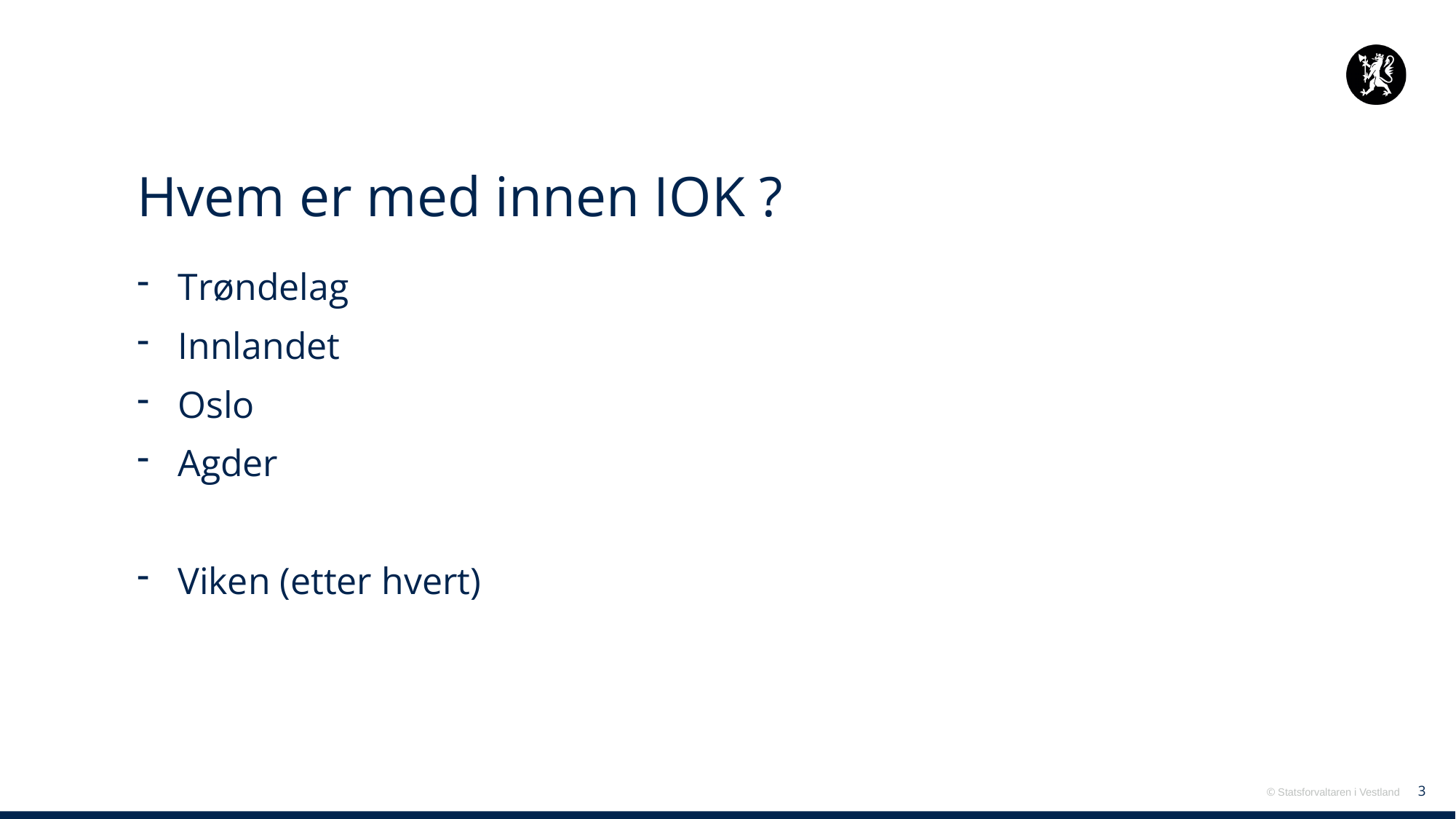

# Hvem er med innen IOK ?
Trøndelag
Innlandet
Oslo
Agder

Viken (etter hvert)